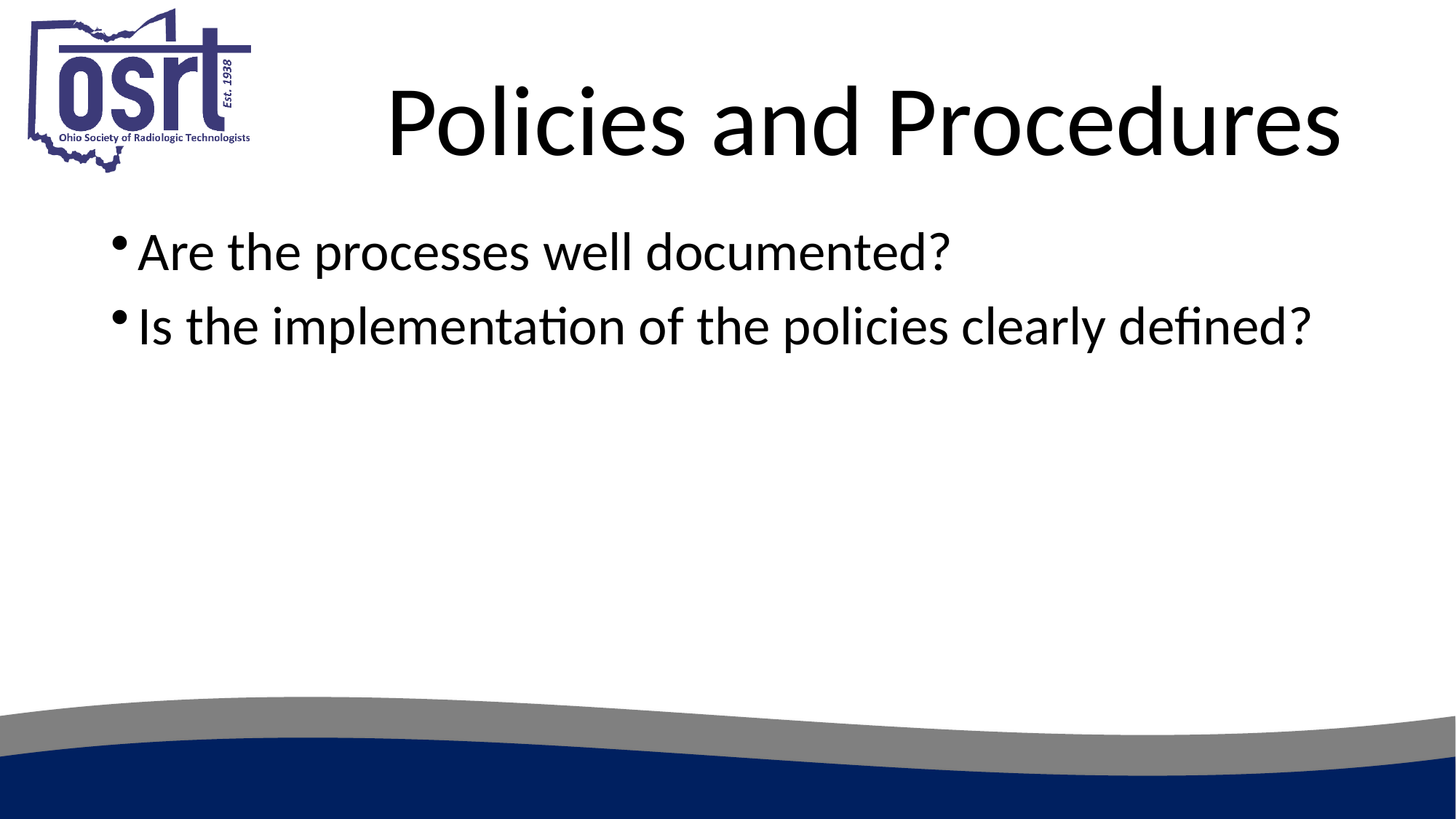

# Policies and Procedures
Are the processes well documented?
Is the implementation of the policies clearly defined?